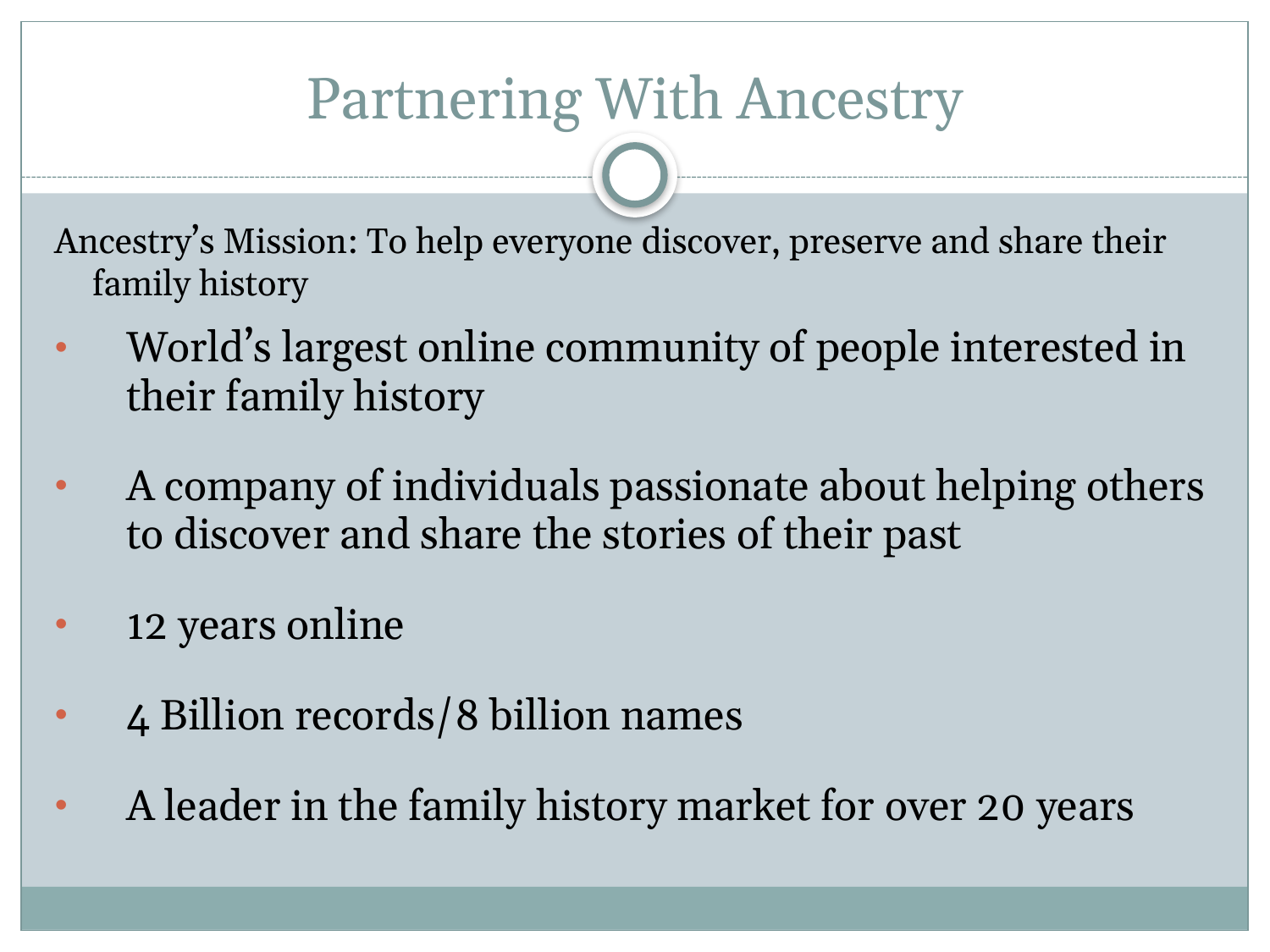

# Partnering With Ancestry

Ancestry’s Mission: To help everyone discover, preserve and share their family history

World’s largest online community of people interested in their family history
A company of individuals passionate about helping others to discover and share the stories of their past
12 years online
4 Billion records/8 billion names
A leader in the family history market for over 20 years